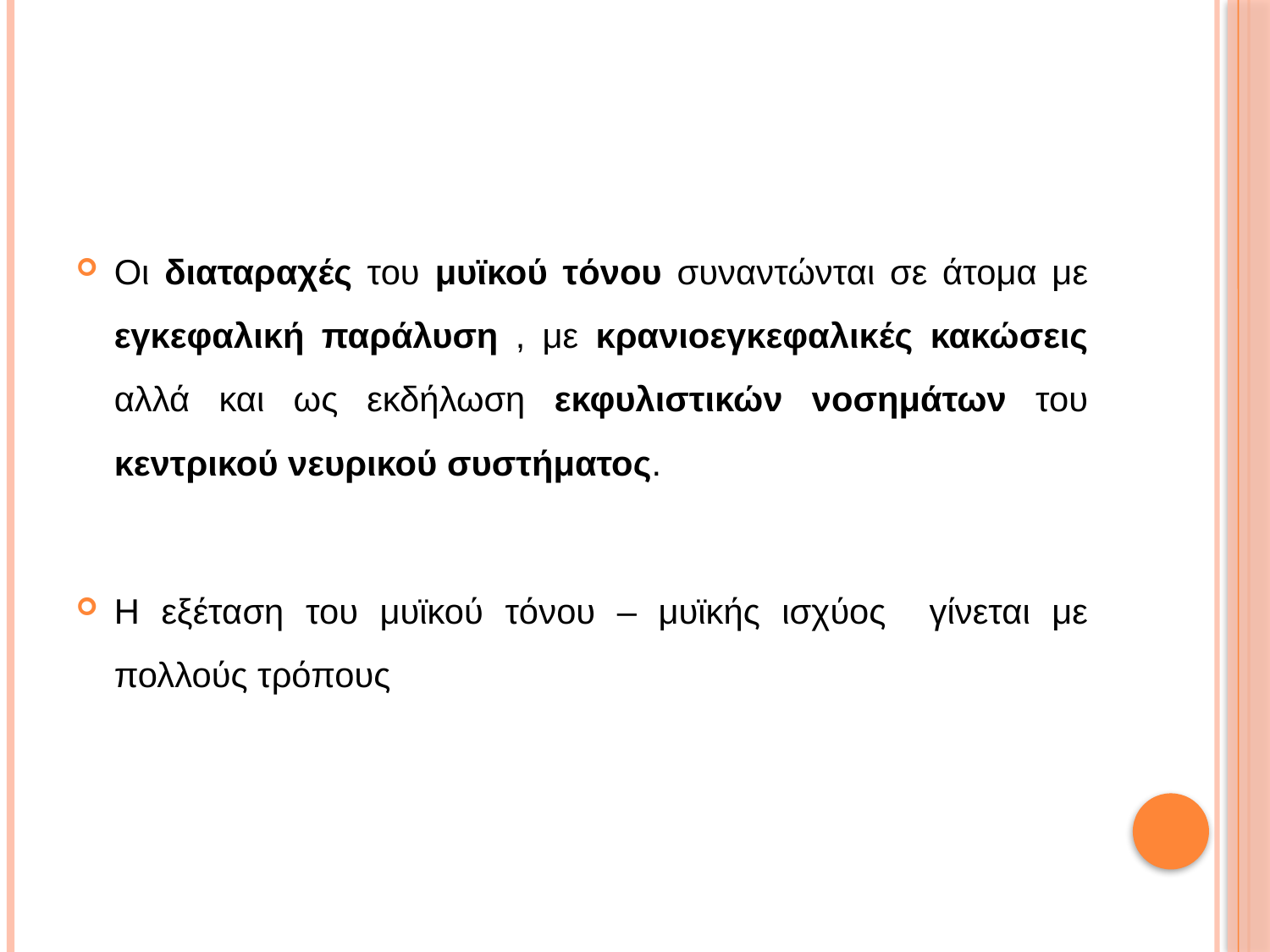

Οι διαταραχές του μυϊκού τόνου συναντώνται σε άτομα με εγκεφαλική παράλυση , με κρανιοεγκεφαλικές κακώσεις αλλά και ως εκδήλωση εκφυλιστικών νοσημάτων του κεντρικού νευρικού συστήματος.

Η εξέταση του μυϊκού τόνου – μυϊκής ισχύος  γίνεται με πολλούς τρόπους